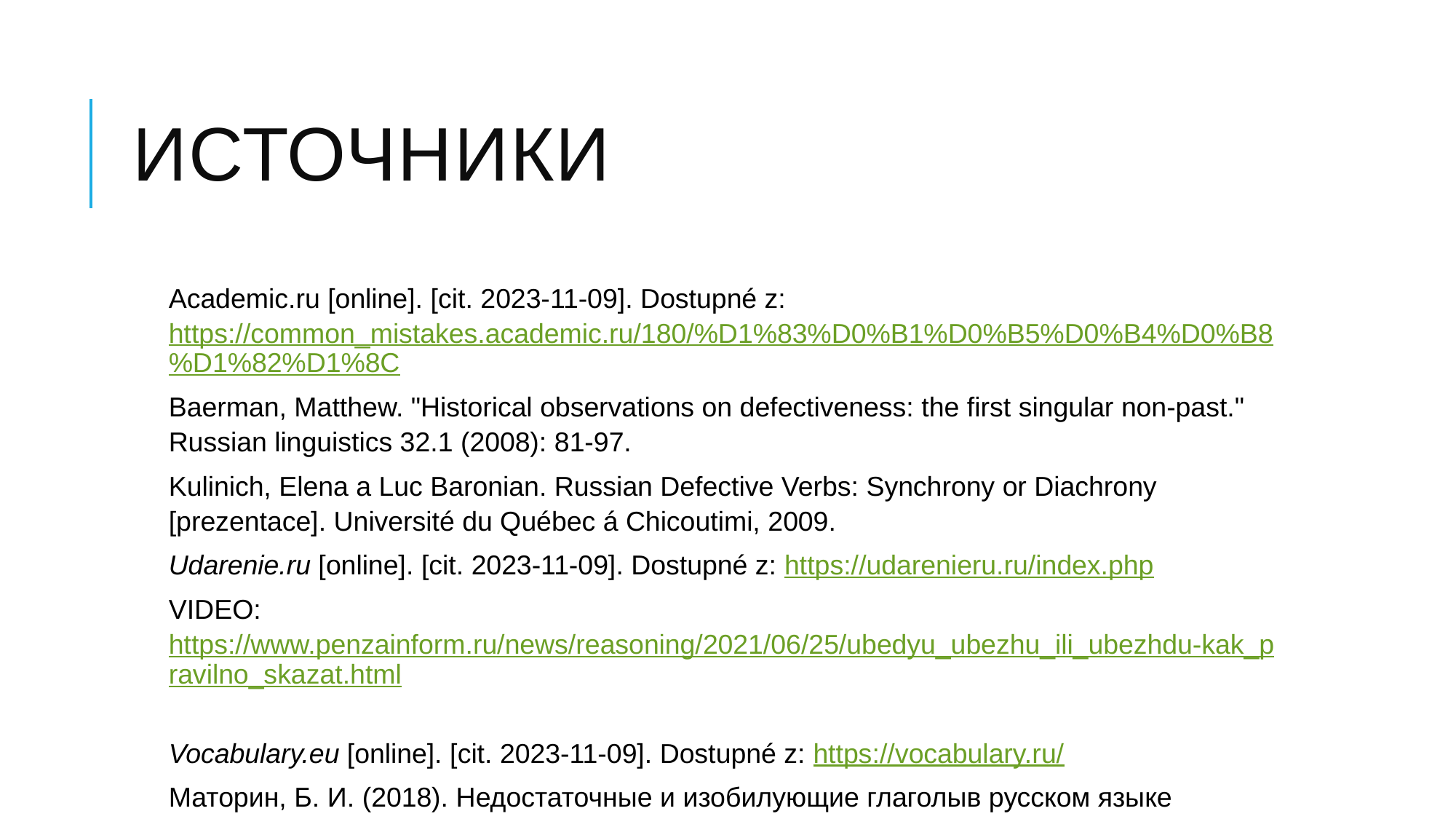

# Источники
Academic.ru [online]. [cit. 2023-11-09]. Dostupné z: https://common_mistakes.academic.ru/180/%D1%83%D0%B1%D0%B5%D0%B4%D0%B8%D1%82%D1%8C
Baerman, Matthew. "Historical observations on defectiveness: the first singular non-past." Russian linguistics 32.1 (2008): 81-97.
Kulinich, Elena a Luc Baronian. Russian Defective Verbs: Synchrony or Diachrony [prezentace]. Université du Québec á Chicoutimi, 2009.
Udarenie.ru [online]. [cit. 2023-11-09]. Dostupné z: https://udarenieru.ru/index.php
VIDEO: https://www.penzainform.ru/news/reasoning/2021/06/25/ubedyu_ubezhu_ili_ubezhdu-kak_pravilno_skazat.html
Vocabulary.eu [online]. [cit. 2023-11-09]. Dostupné z: https://vocabulary.ru/
Маторин, Б. И. (2018). Недостаточные и изобилующие глаголыв русском языке (лингвометодический аспект). Перспективы напрямки сучасной науки та освiти, 236.